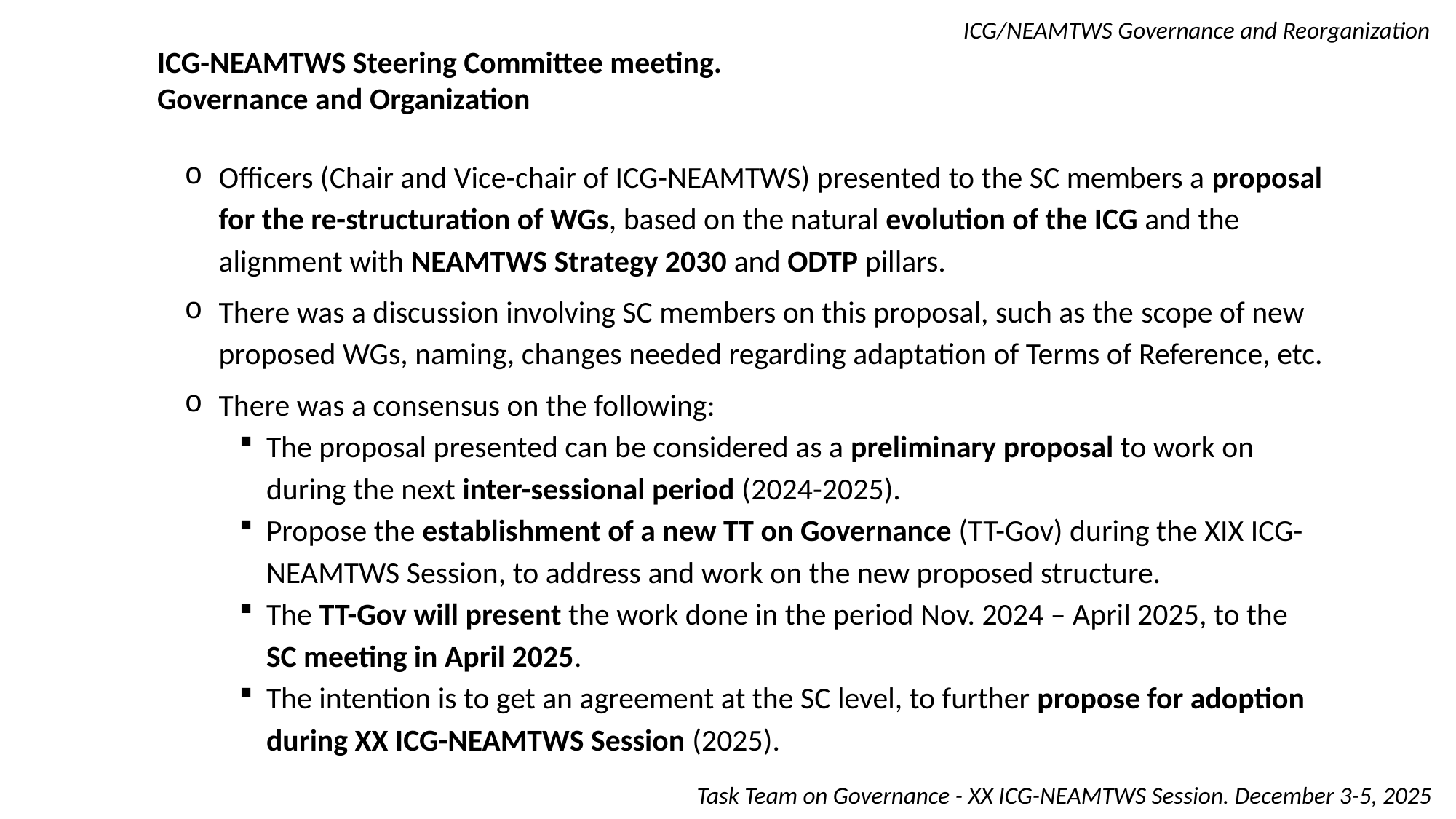

ICG-NEAMTWS Steering Committee meeting.
Governance and Organization

Officers (Chair and Vice-chair of ICG-NEAMTWS) presented to the SC members a proposal for the re-structuration of WGs, based on the natural evolution of the ICG and the alignment with NEAMTWS Strategy 2030 and ODTP pillars.
There was a discussion involving SC members on this proposal, such as the scope of new proposed WGs, naming, changes needed regarding adaptation of Terms of Reference, etc.
There was a consensus on the following:
The proposal presented can be considered as a preliminary proposal to work on during the next inter-sessional period (2024-2025).
Propose the establishment of a new TT on Governance (TT-Gov) during the XIX ICG-NEAMTWS Session, to address and work on the new proposed structure.
The TT-Gov will present the work done in the period Nov. 2024 – April 2025, to the SC meeting in April 2025.
The intention is to get an agreement at the SC level, to further propose for adoption during XX ICG-NEAMTWS Session (2025).